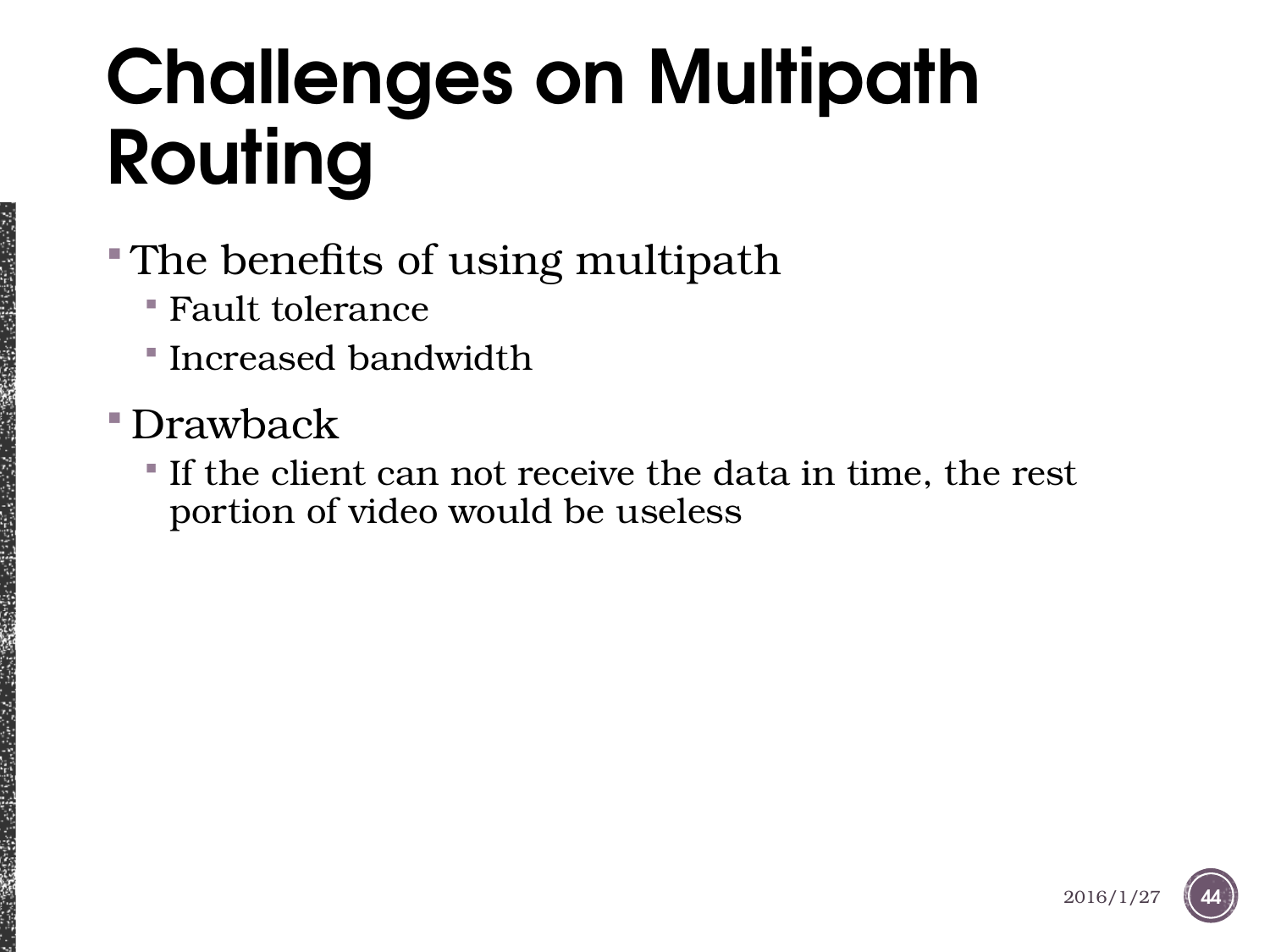

# Challenges on Multipath Routing
The benefits of using multipath
Fault tolerance
Increased bandwidth
Drawback
If the client can not receive the data in time, the rest portion of video would be useless

2016/1/27
44